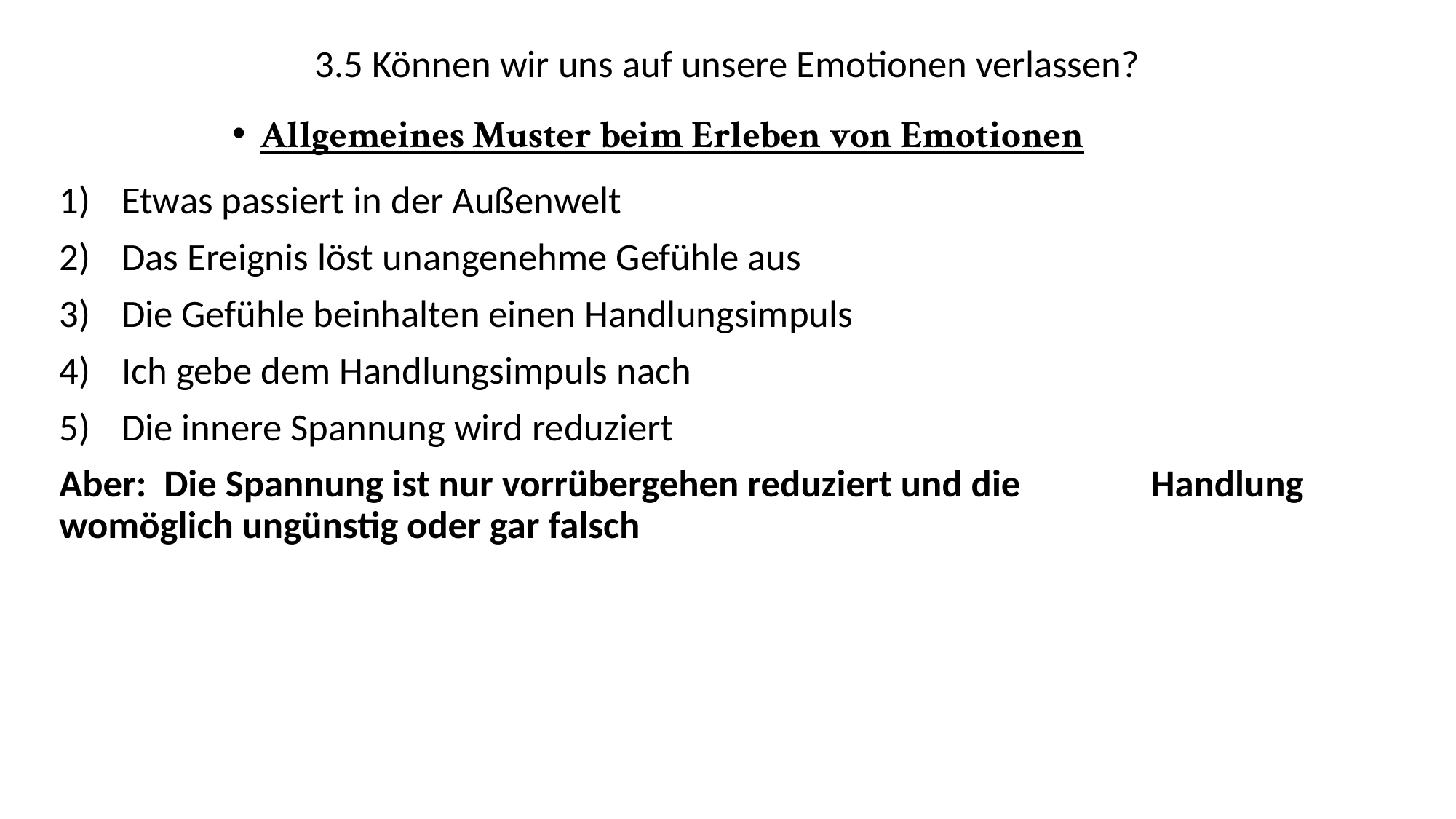

# 3.5 Können wir uns auf unsere Emotionen verlassen?
Allgemeines Muster beim Erleben von Emotionen
Etwas passiert in der Außenwelt
Das Ereignis löst unangenehme Gefühle aus
Die Gefühle beinhalten einen Handlungsimpuls
Ich gebe dem Handlungsimpuls nach
Die innere Spannung wird reduziert
Aber:  Die Spannung ist nur vorrübergehen reduziert und die    	Handlung womöglich ungünstig oder gar falsch